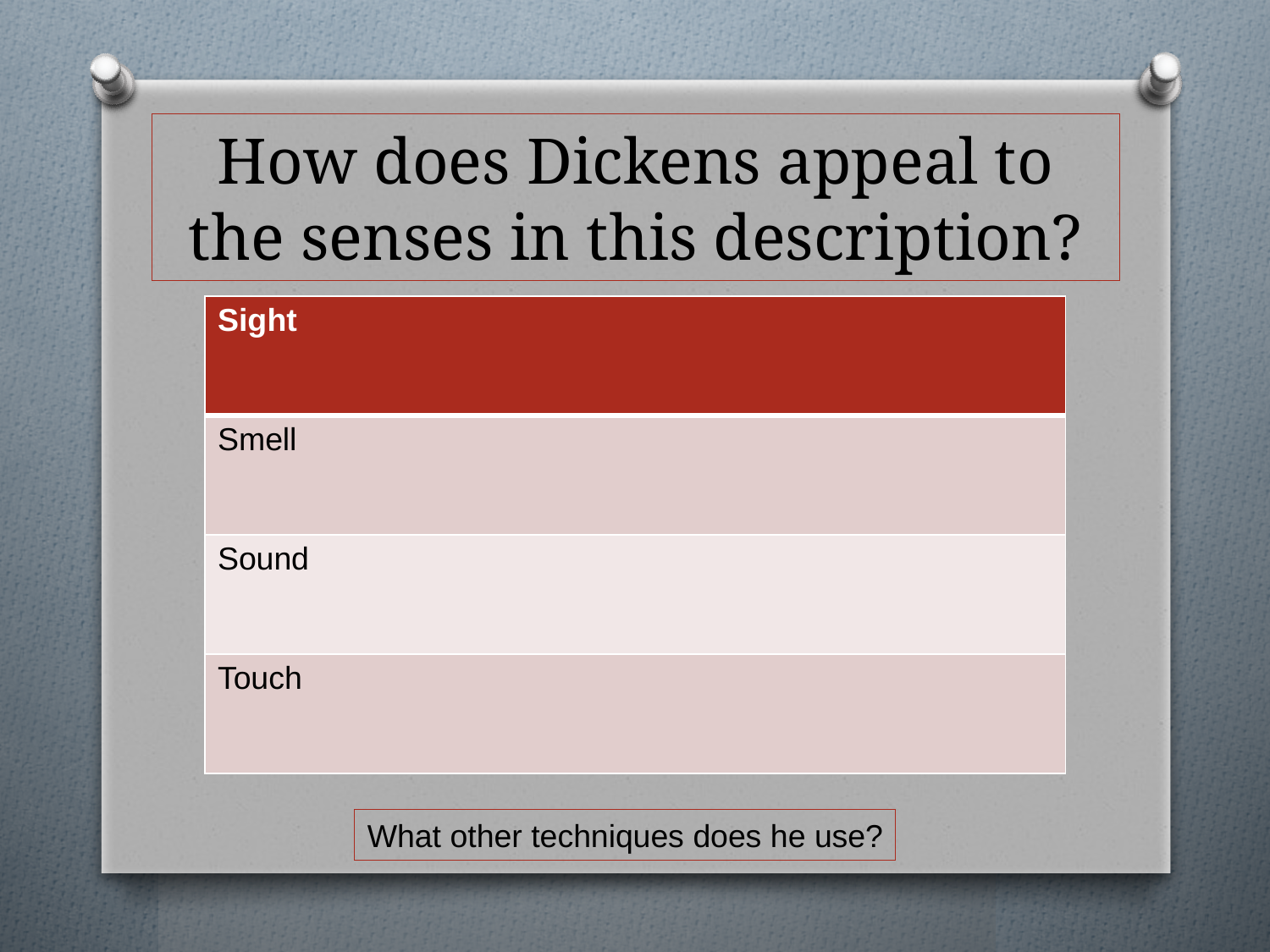

# How does Dickens appeal to the senses in this description?
| Sight |
| --- |
| Smell |
| Sound |
| Touch |
What other techniques does he use?